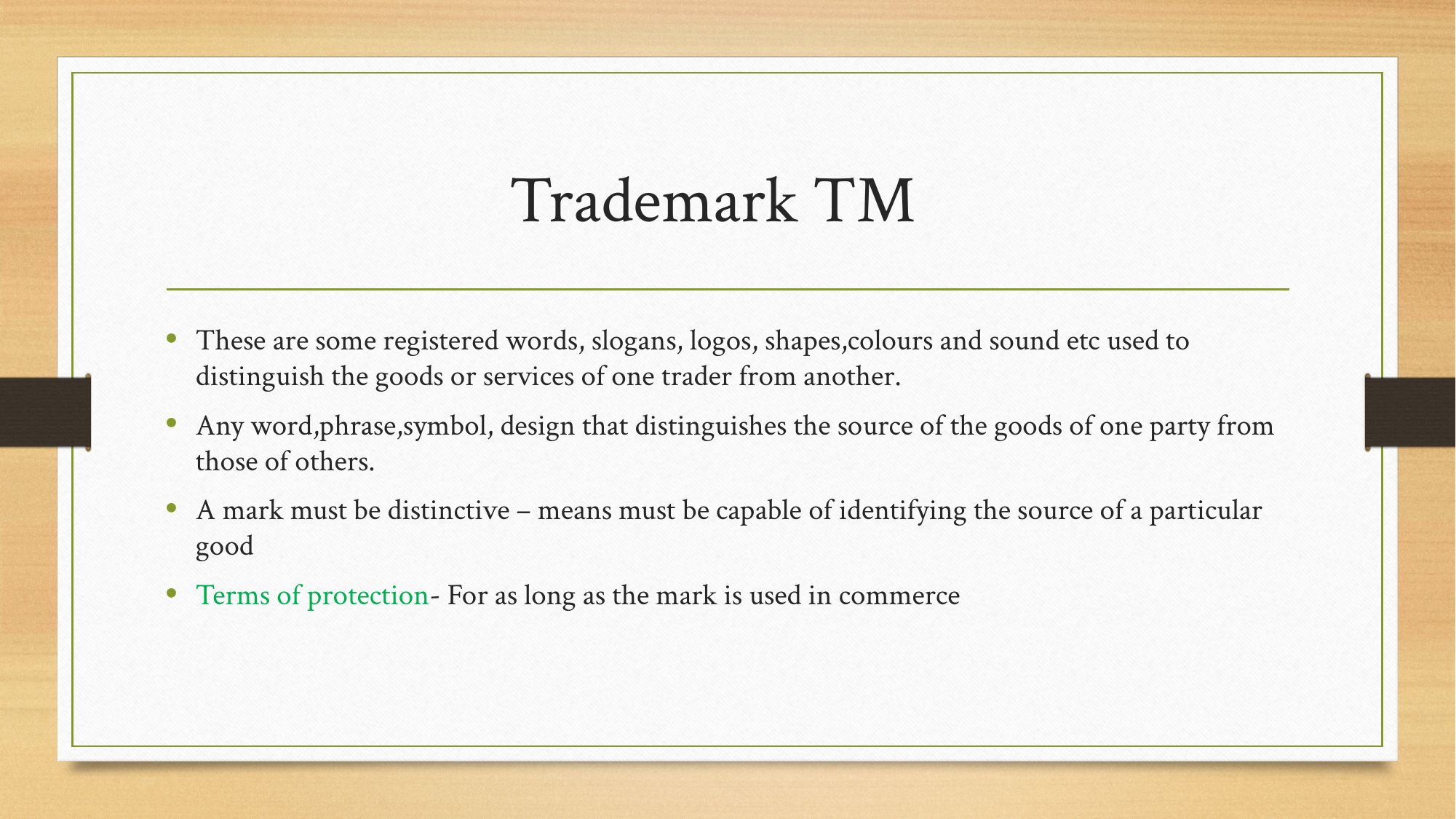

# Trademark ™

These are some registered words, slogans, logos, shapes,colours and sound etc used to distinguish the goods or services of one trader from another.
Any word,phrase,symbol, design that distinguishes the source of the goods of one party from those of others.
A mark must be distinctive – means must be capable of identifying the source of a particular good
Terms of protection- For as long as the mark is used in commerce